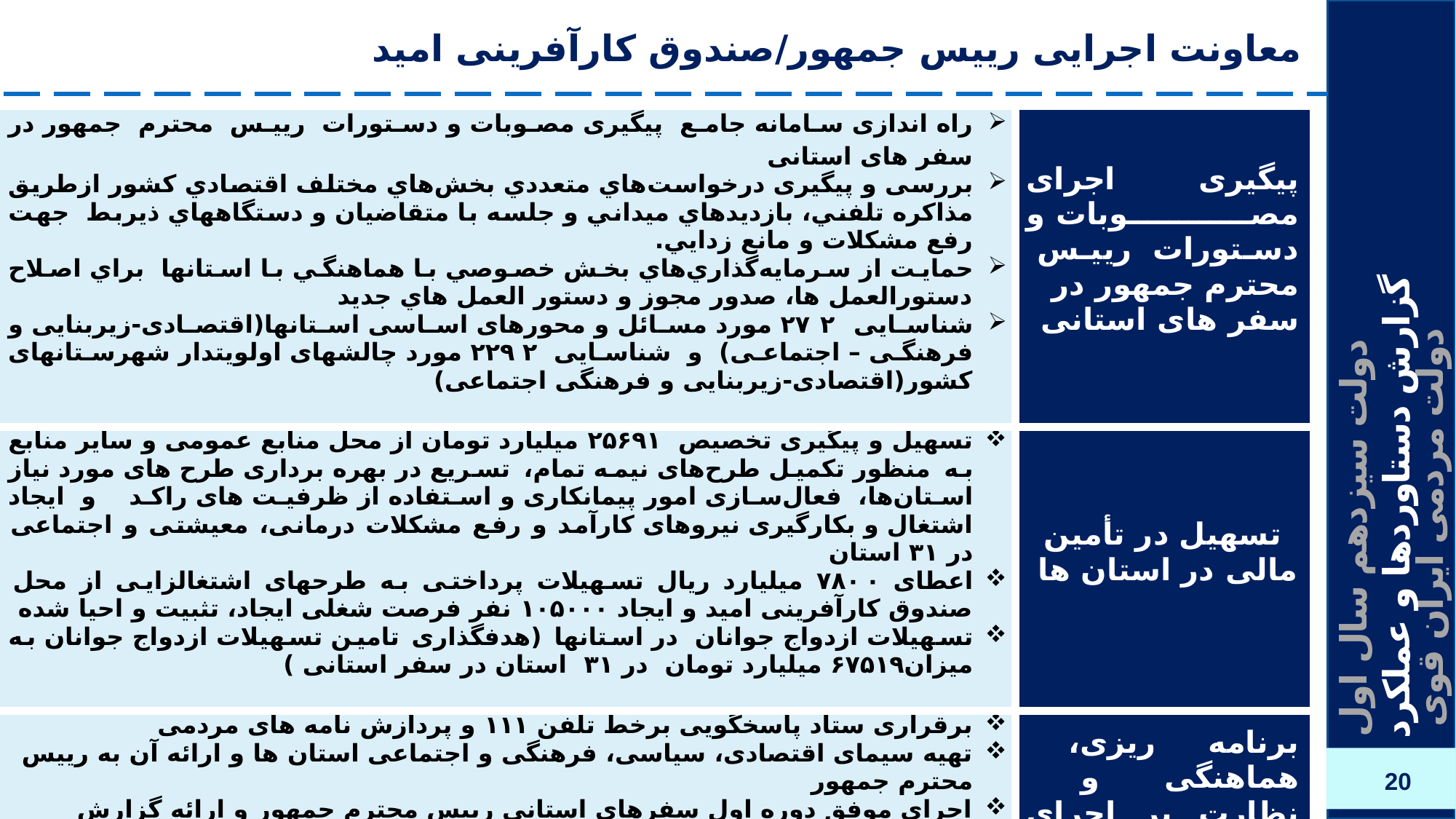

# معاونت اجرایی رییس جمهور/صندوق کارآفرینی امید
| راه اندازی سامانه جامع پیگیری مصوبات و دستورات رییس محترم جمهور در سفر های استانی بررسی و پیگیری درخواست‌هاي متعددي بخش‌هاي مختلف اقتصادي كشور ازطریق مذاكره تلفني، بازديدهاي ميداني و جلسه با متقاضيان و دستگاههاي ذيربط جهت رفع مشكلات و مانع زدايي. حمایت از سرمايه‌گذاري‌هاي بخش خصوصي با هماهنگي با استانها براي اصلاح دستورالعمل ها، صدور مجوز و دستور العمل هاي جديد شناسایی ۲۷۲ مورد مسائل و محورهای اساسی استان‎ها(اقتصادی-زیربنایی و فرهنگی – اجتماعی) و شناسایی ۲۲۹۲ مورد چالش‎های اولویت‎دار شهرستان‎های کشور(اقتصادی-زیربنایی و فرهنگی اجتماعی) | پیگیری اجرای مصوبات و دستورات رییس محترم جمهور در سفر های استانی |
| --- | --- |
| تسهیل و پیگیری تخصیص ۲۵۶۹۱ میلیارد تومان از محل منابع عمومی و سایر منابع به منظور تکمیل طرح‌های نیمه تمام، تسریع در بهره برداری طرح های مورد نیاز استان‌ها، فعال‌سازی امور پیمانکاری و استفاده از ظرفیت های راکد و ایجاد اشتغال و بکارگیری نیروهای کارآمد و رفع مشکلات درمانی، معیشتی و اجتماعی در ۳۱ استان اعطای ۷۸۰۰ میلیارد ریال تسهیلات پرداختی به طرحهای اشتغالزایی از محل صندوق کارآفرینی امید و ایجاد ۱۰۵۰۰۰ نفر فرصت شغلی ایجاد، تثبیت و احیا شده تسهیلات ازدواج جوانان در استانها (هدفگذاری تامین تسهیلات ازدواج جوانان به میزان۶۷۵۱۹ میلیارد تومان در ۳۱ استان در سفر استانی ) | تسهیل در تأمین مالی در استان ها |
| برقراری ستاد پاسخگویی برخط تلفن ۱۱۱ و پردازش نامه های مردمی تهیه سیمای اقتصادی، سیاسی، فرهنگی و اجتماعی استان ها و ارائه آن به رییس محترم جمهور اجرای موفق دوره اول سفرهای استانی رییس محترم جمهور و ارائه گزارش مستمر از آن | برنامه ریزی، هماهنگی و نظارت بر اجرای سفرهای استانی |